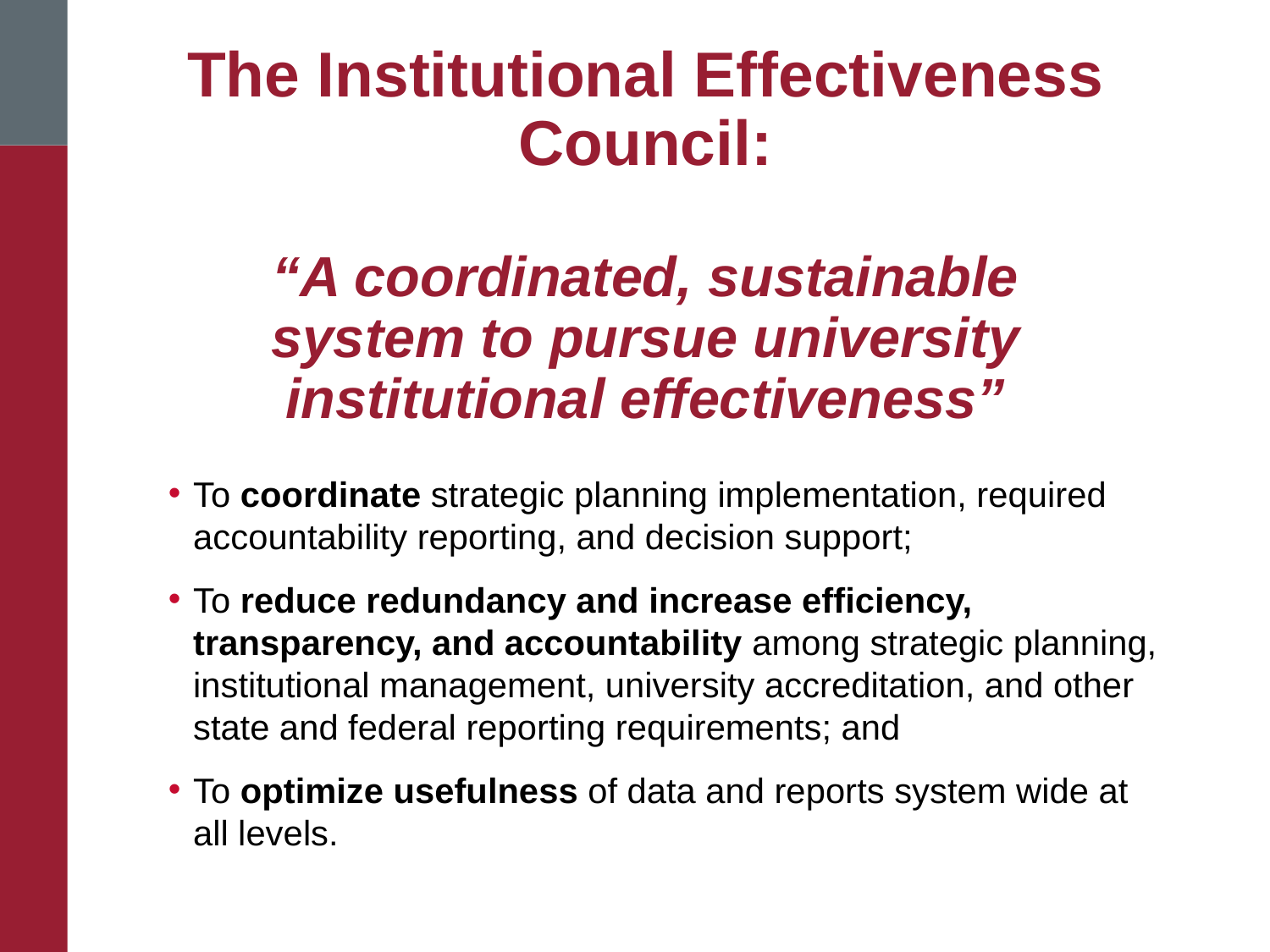

# The Institutional Effectiveness Council: “A coordinated, sustainable system to pursue university institutional effectiveness”
To coordinate strategic planning implementation, required accountability reporting, and decision support;
To reduce redundancy and increase efficiency, transparency, and accountability among strategic planning, institutional management, university accreditation, and other state and federal reporting requirements; and
To optimize usefulness of data and reports system wide at all levels.